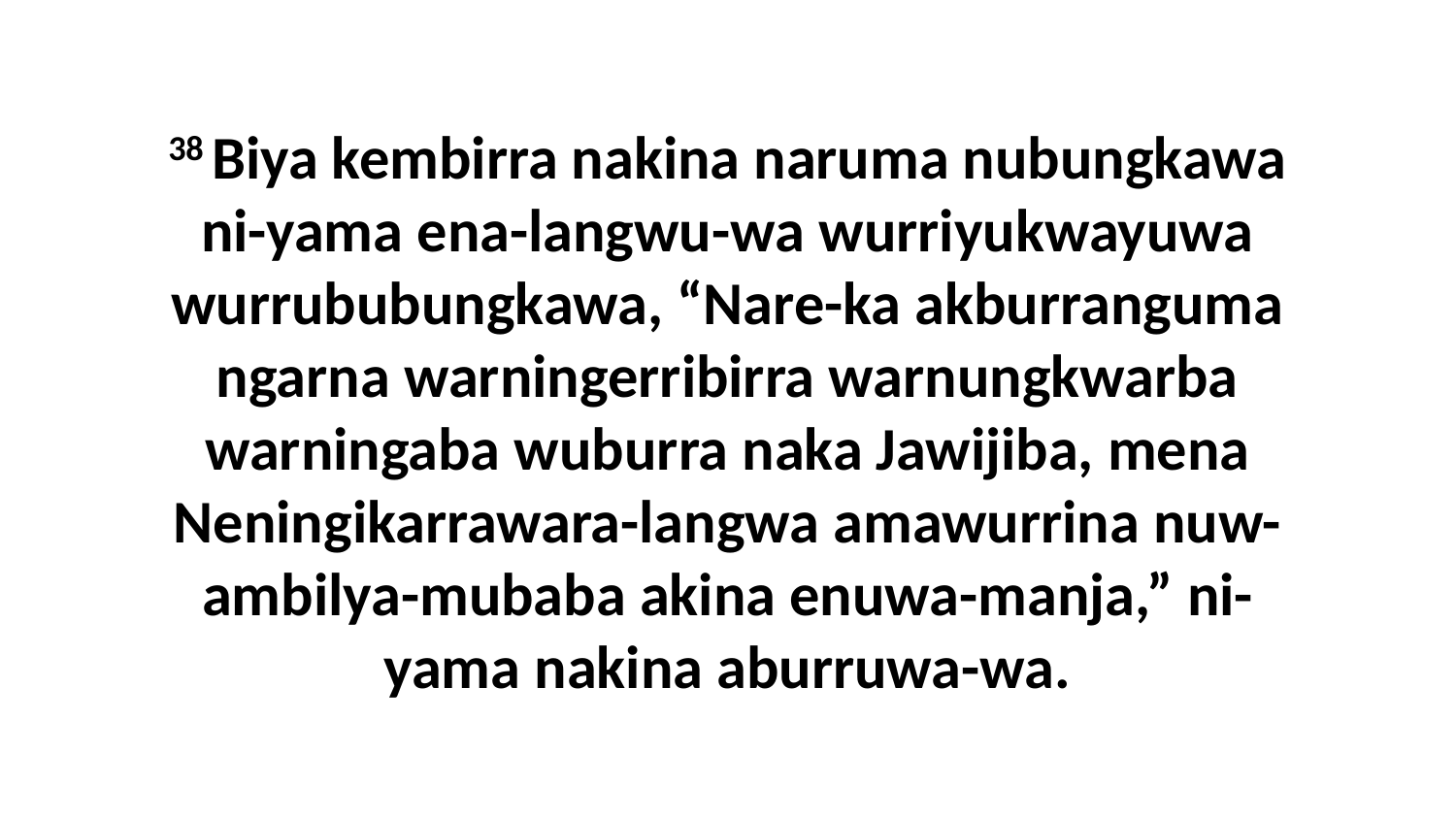

38 Biya kembirra nakina naruma nubungkawa ni-yama ena-langwu-wa wurriyukwayuwa wurrububungkawa, “Nare-ka akburranguma ngarna warningerribirra warnungkwarba warningaba wuburra naka Jawijiba, mena Neningikarrawara-langwa amawurrina nuw-ambilya-mubaba akina enuwa-manja,” ni-yama nakina aburruwa-wa.